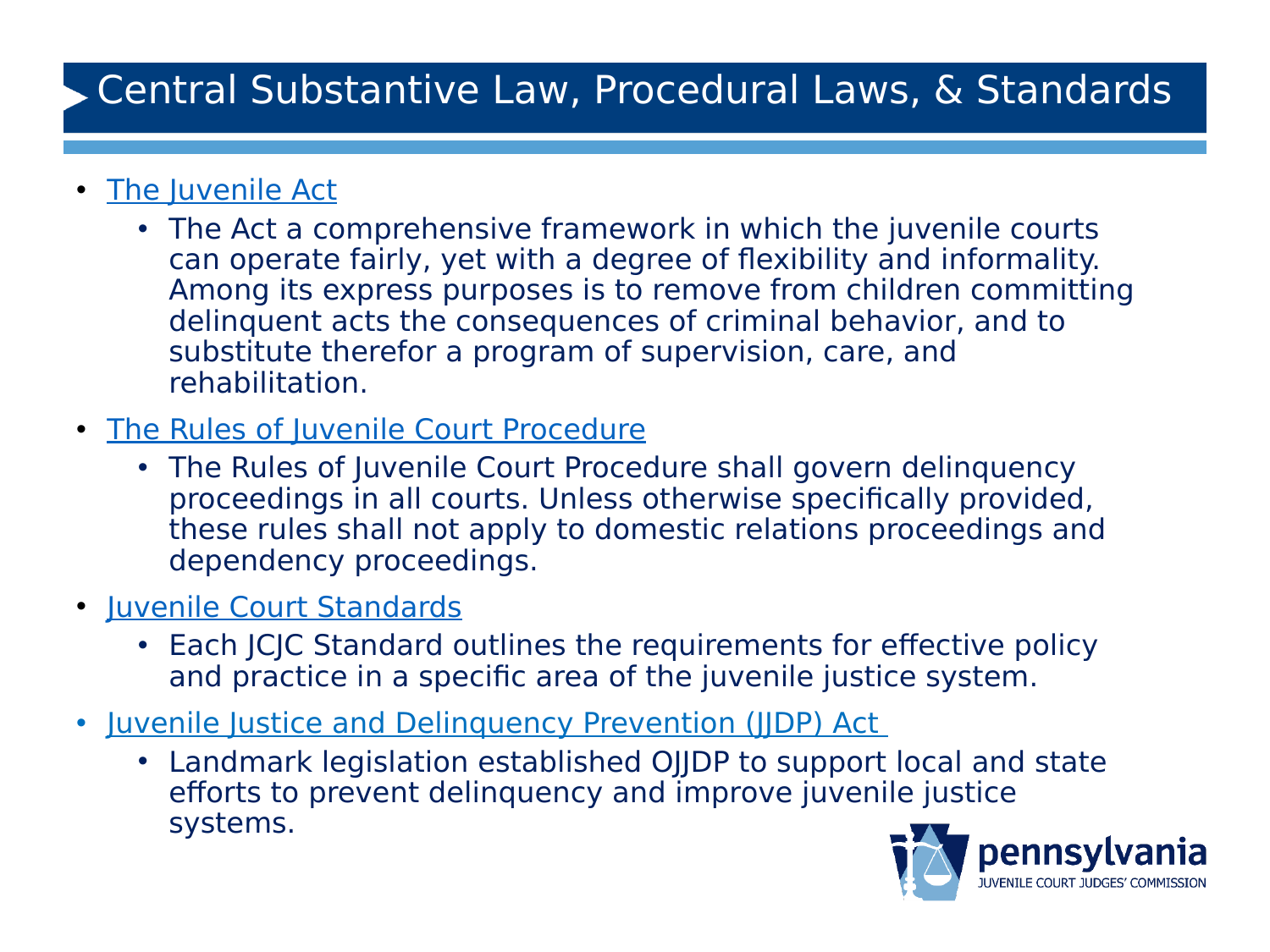

# Central Substantive Law, Procedural Laws, & Standards
The Juvenile Act
The Act a comprehensive framework in which the juvenile courts can operate fairly, yet with a degree of flexibility and informality. Among its express purposes is to remove from children committing delinquent acts the consequences of criminal behavior, and to substitute therefor a program of supervision, care, and rehabilitation.
The Rules of Juvenile Court Procedure
The Rules of Juvenile Court Procedure shall govern delinquency proceedings in all courts. Unless otherwise specifically provided, these rules shall not apply to domestic relations proceedings and dependency proceedings.
Juvenile Court Standards
Each JCJC Standard outlines the requirements for effective policy and practice in a specific area of the juvenile justice system.
Juvenile Justice and Delinquency Prevention (JJDP) Act
Landmark legislation established OJJDP to support local and state efforts to prevent delinquency and improve juvenile justice systems.